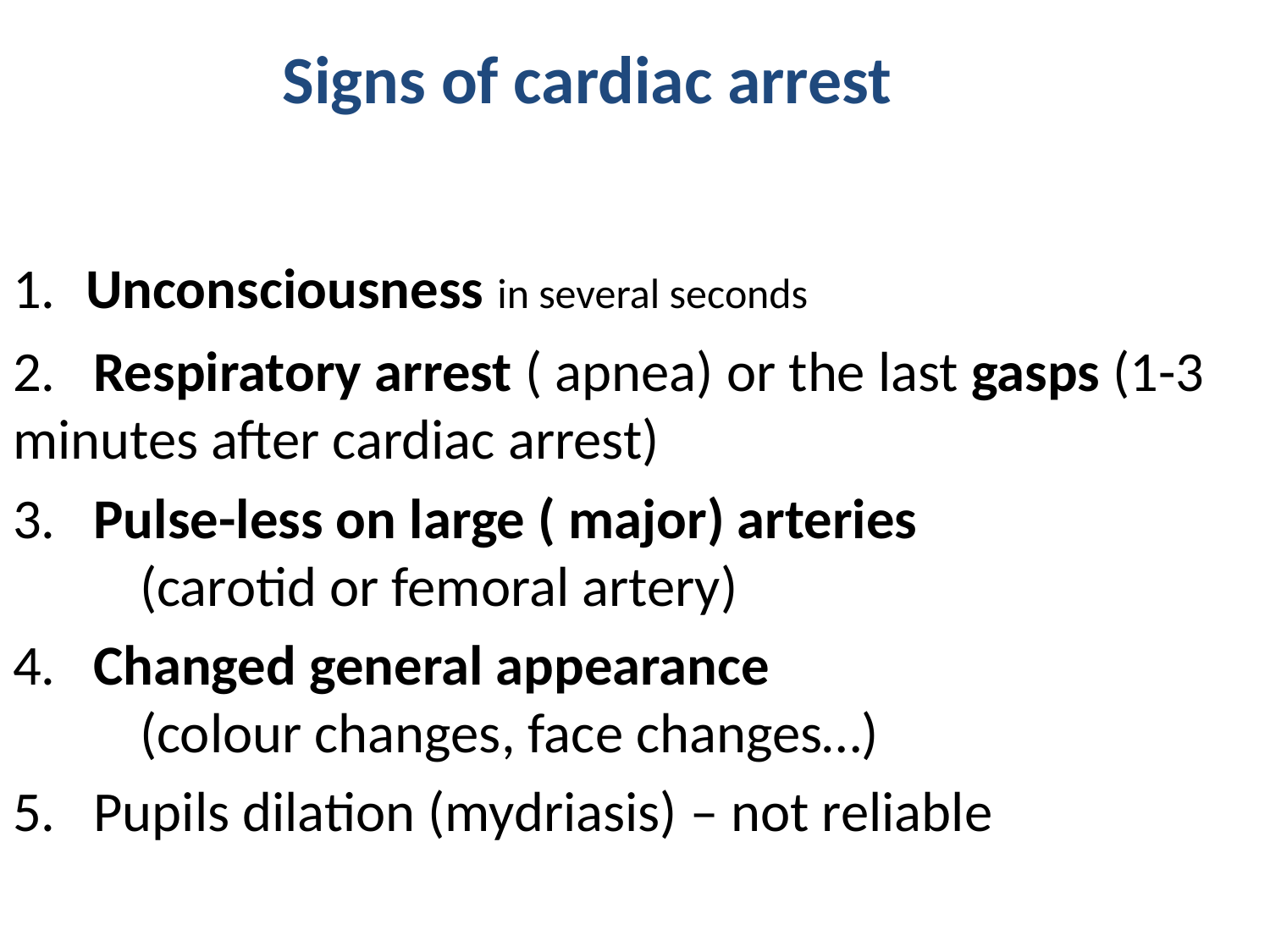

# Signs of cardiac arrest

1.  Unconsciousness in several seconds
2.   Respiratory arrest ( apnea) or the last gasps (1-3 minutes after cardiac arrest)
3.   Pulse-less on large ( major) arteries       			(carotid or femoral artery)
4.   Changed general appearance                  			(colour changes, face changes…)
5.   Pupils dilation (mydriasis) – not reliable